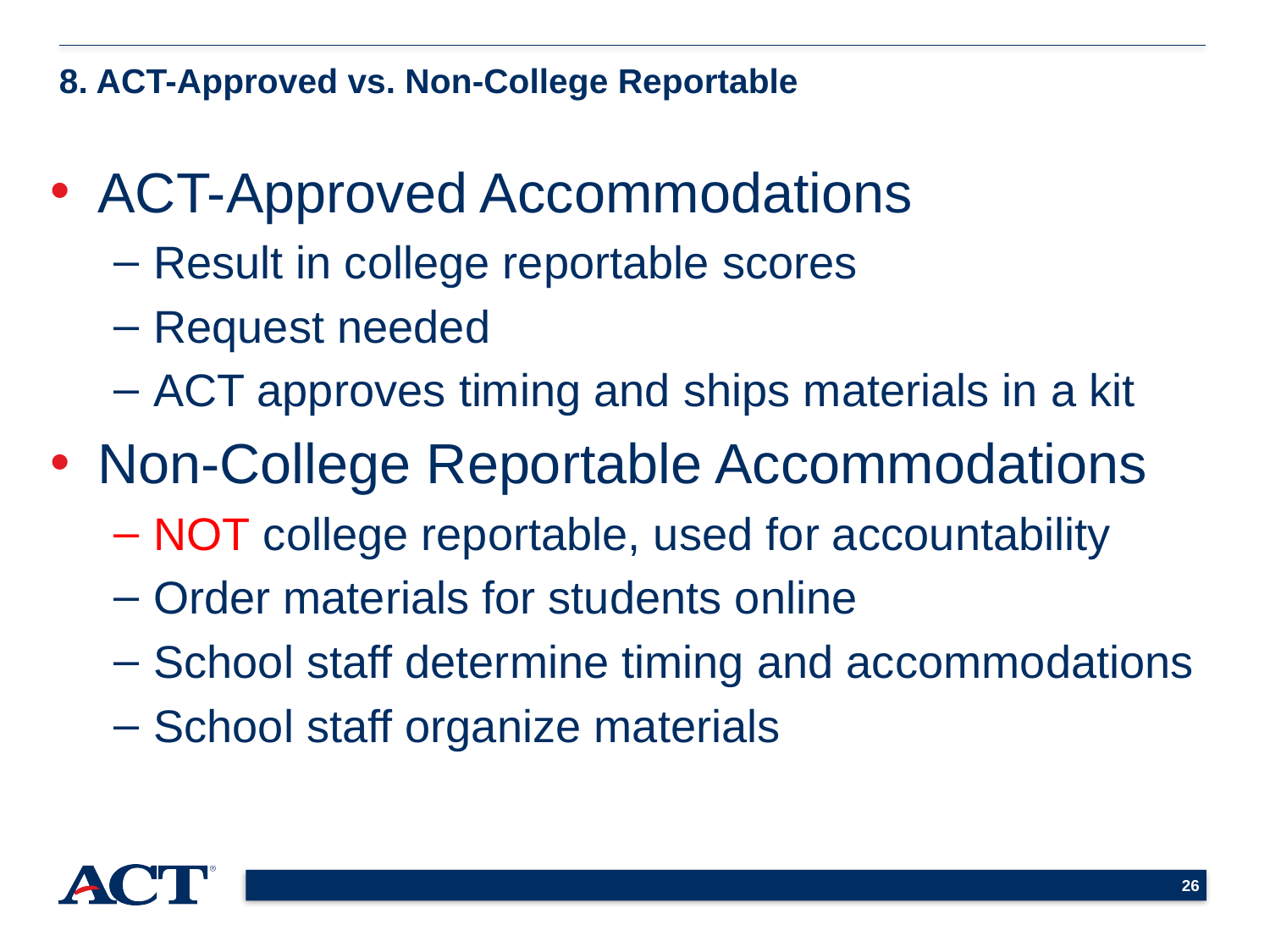

8. ACT-Approved vs. Non-College Reportable
ACT-Approved Accommodations
Result in college reportable scores
Request needed
ACT approves timing and ships materials in a kit
Non-College Reportable Accommodations
NOT college reportable, used for accountability
Order materials for students online
School staff determine timing and accommodations
School staff organize materials